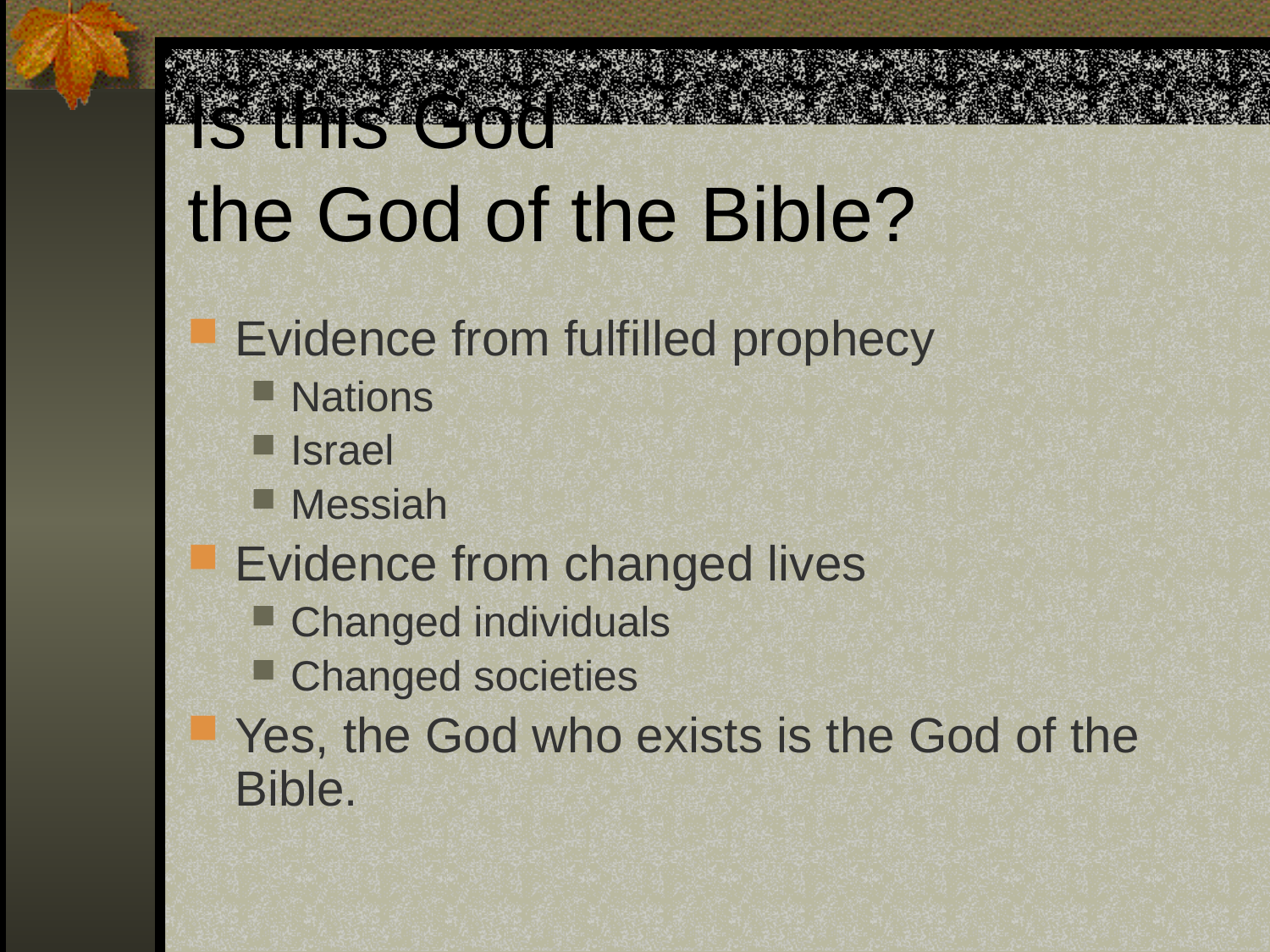

# Is this God the God of the Bible?
Evidence from fulfilled prophecy
Nations
Israel
Messiah
Evidence from changed lives
Changed individuals
Changed societies
Yes, the God who exists is the God of the Bible.